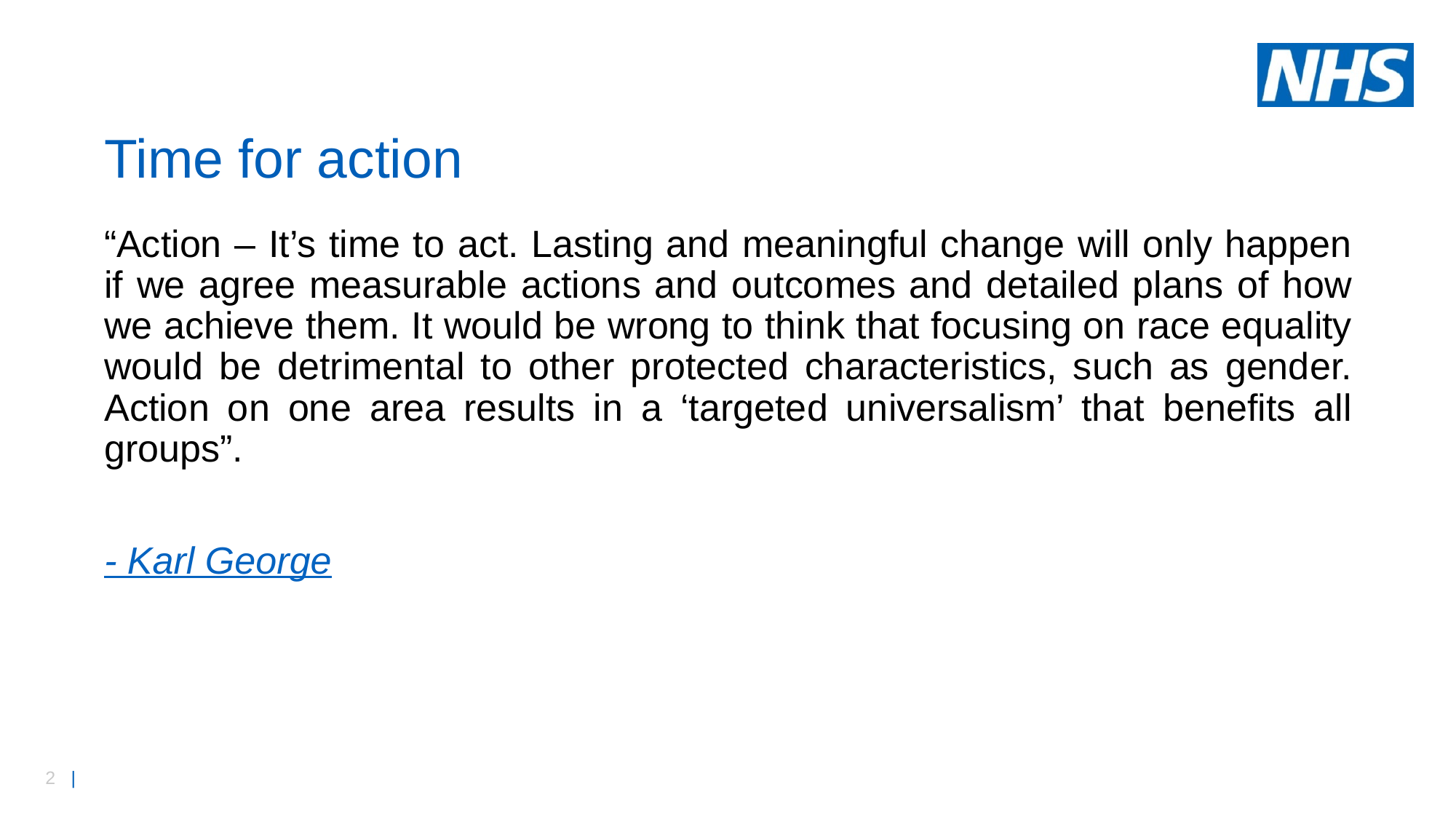

# Time for action
“Action – It’s time to act. Lasting and meaningful change will only happen if we agree measurable actions and outcomes and detailed plans of how we achieve them. It would be wrong to think that focusing on race equality would be detrimental to other protected characteristics, such as gender. Action on one area results in a ‘targeted universalism’ that benefits all groups”.

- Karl George